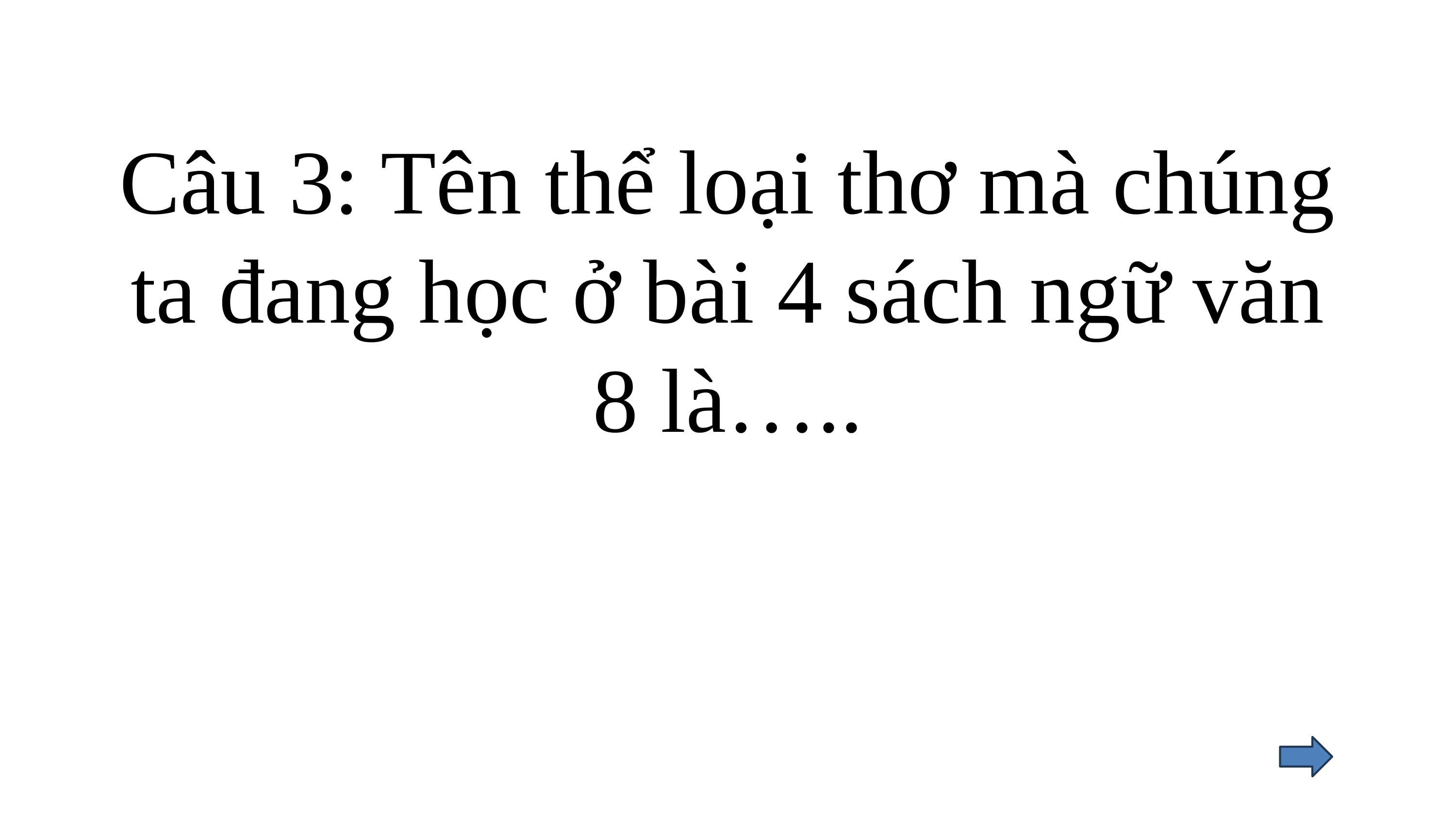

# Câu 3: Tên thể loại thơ mà chúng ta đang học ở bài 4 sách ngữ văn 8 là…..